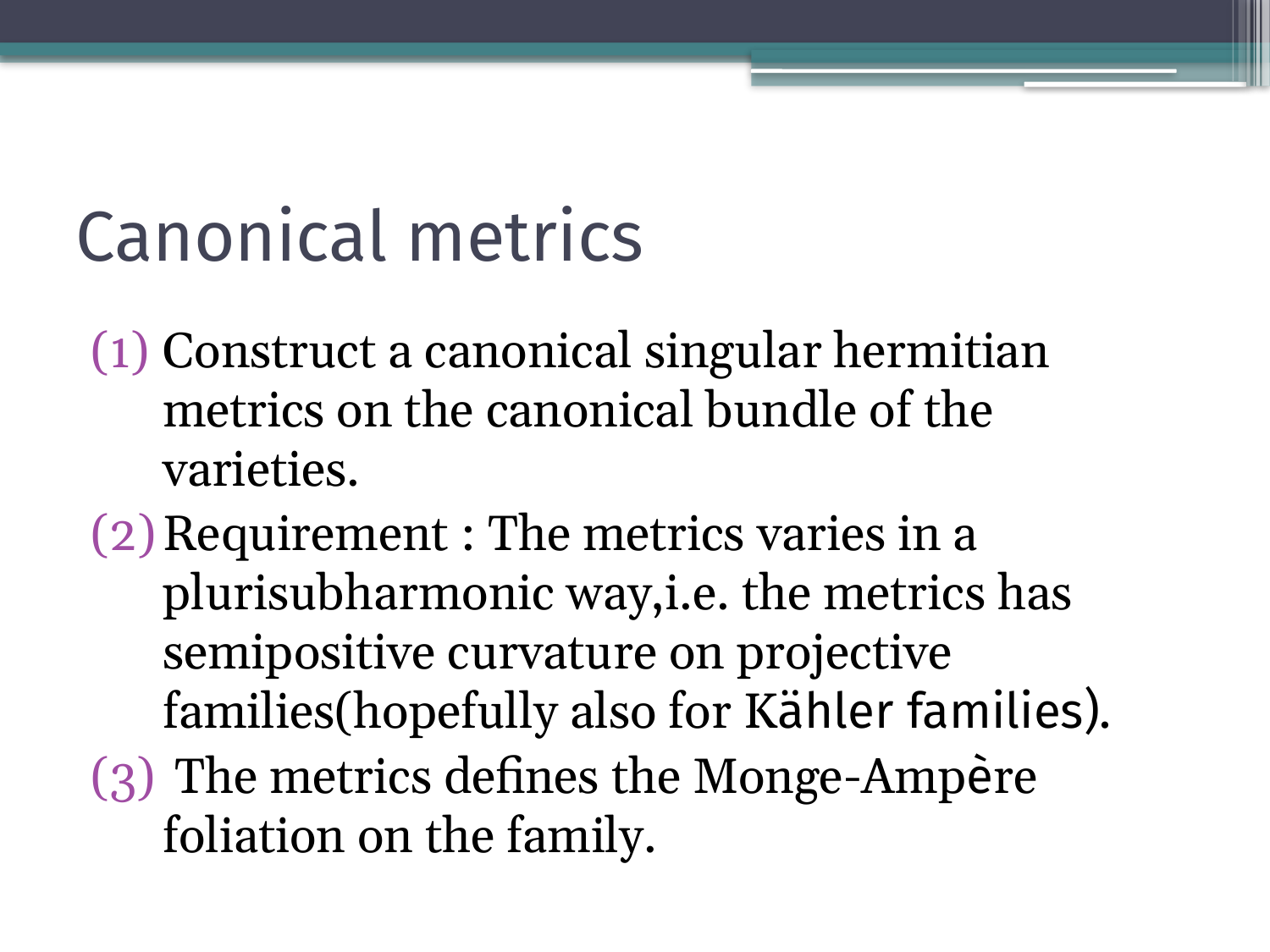

# Canonical metrics
Construct a canonical singular hermitian   metrics on the canonical bundle of the varieties.
Requirement : The metrics varies in a plurisubharmonic way,i.e. the metrics has semipositive curvature on projective families(hopefully also for Kähler families).
 The metrics defines the Monge-Ampère foliation on the family.